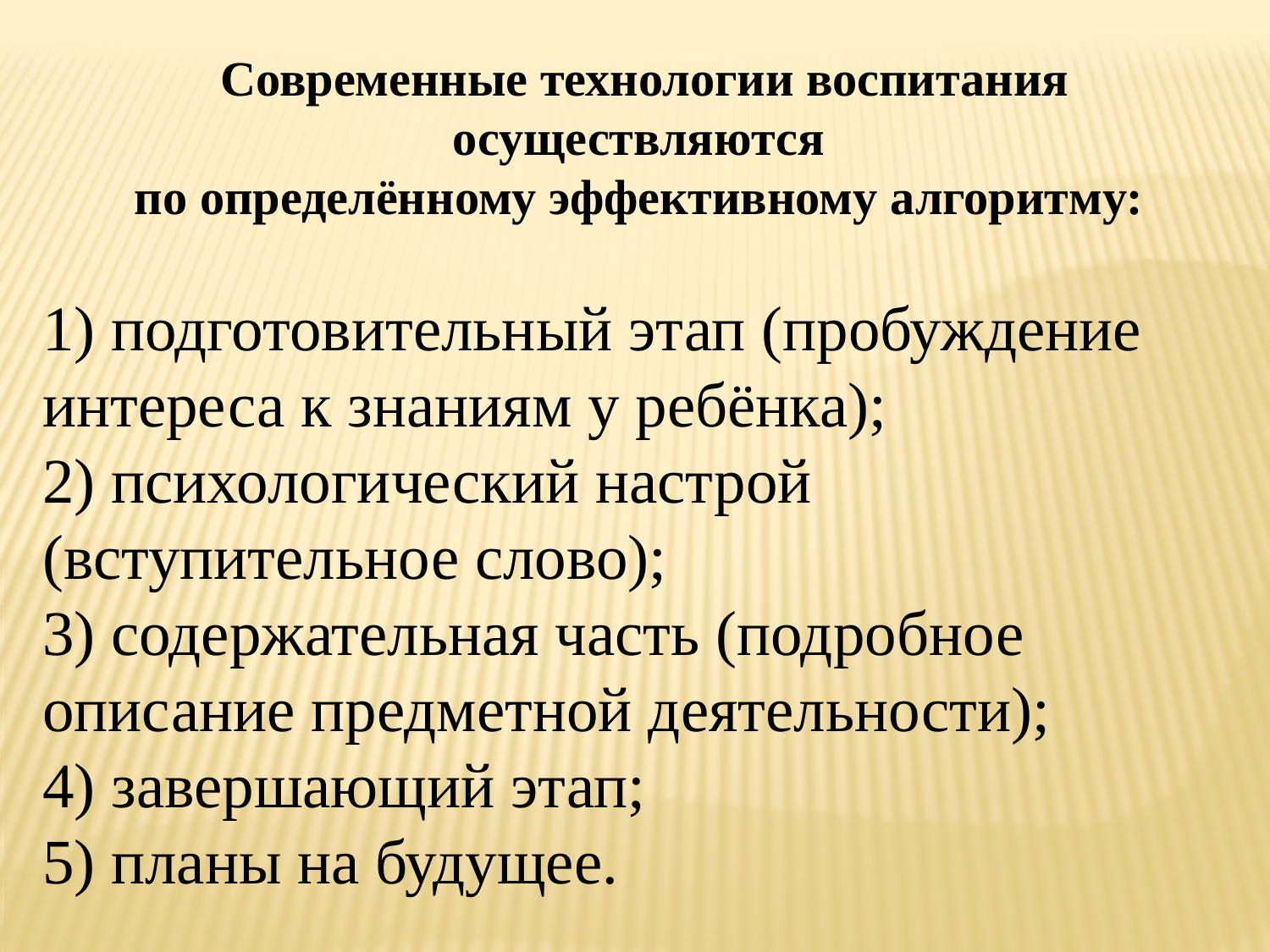

Современные технологии воспитания
осуществляются
по определённому эффективному алгоритму:
1) подготовительный этап (пробуждение интереса к знаниям у ребёнка);
2) психологический настрой (вступительное слово);
3) содержательная часть (подробное описание предметной деятельности);
4) завершающий этап;
5) планы на будущее.